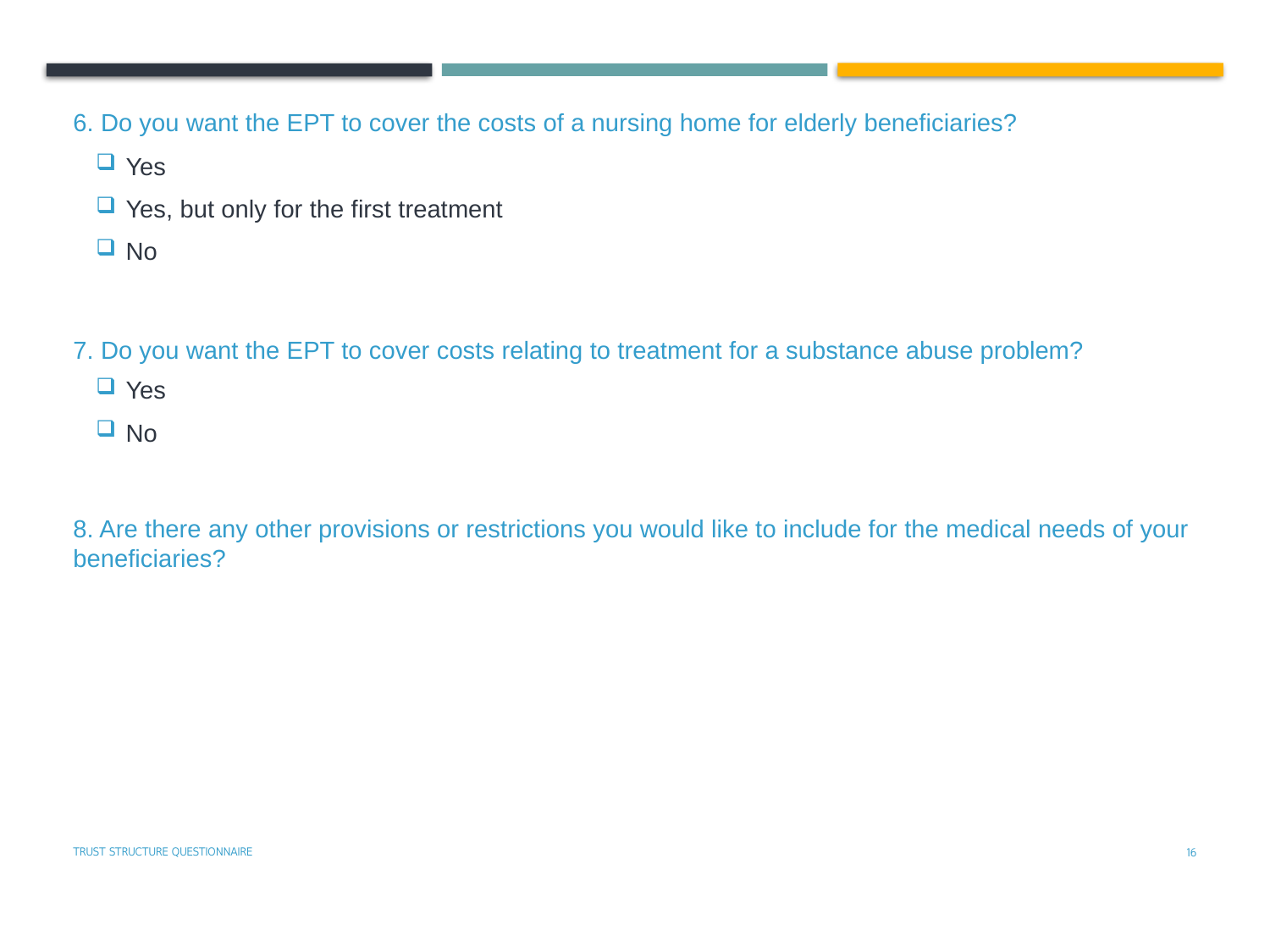

6. Do you want the EPT to cover the costs of a nursing home for elderly beneficiaries?
Yes
Yes, but only for the first treatment
No
7. Do you want the EPT to cover costs relating to treatment for a substance abuse problem?
Yes
No
8. Are there any other provisions or restrictions you would like to include for the medical needs of your beneficiaries?
Trust Structure Questionnaire
16